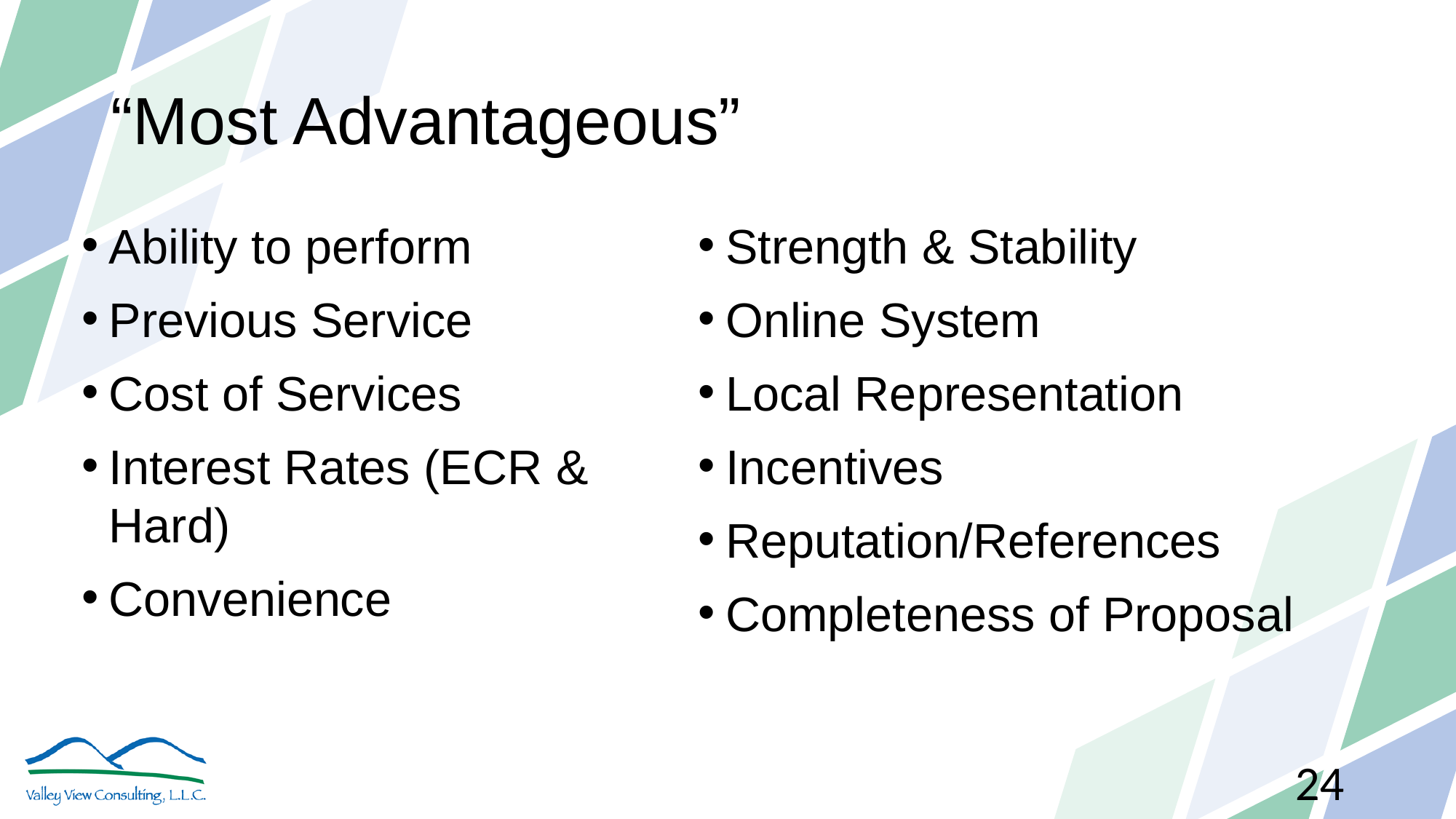

# “Most Advantageous”
Ability to perform
Previous Service
Cost of Services
Interest Rates (ECR & Hard)
Convenience
Strength & Stability
Online System
Local Representation
Incentives
Reputation/References
Completeness of Proposal
24